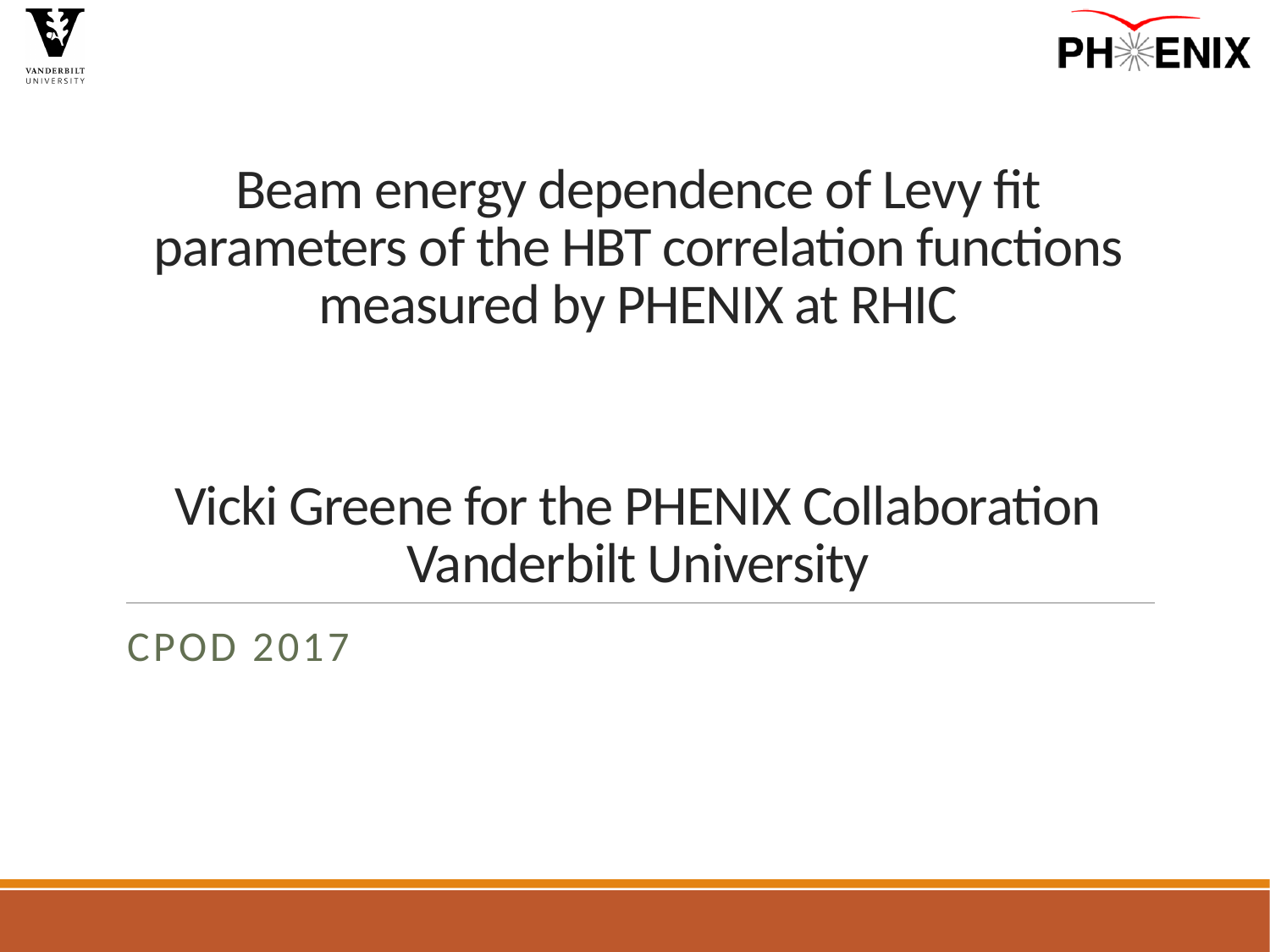

# Beam energy dependence of Levy fit parameters of the HBT correlation functions measured by PHENIX at RHIC Vicki Greene for the PHENIX Collaboration Vanderbilt University
CPOD 2017